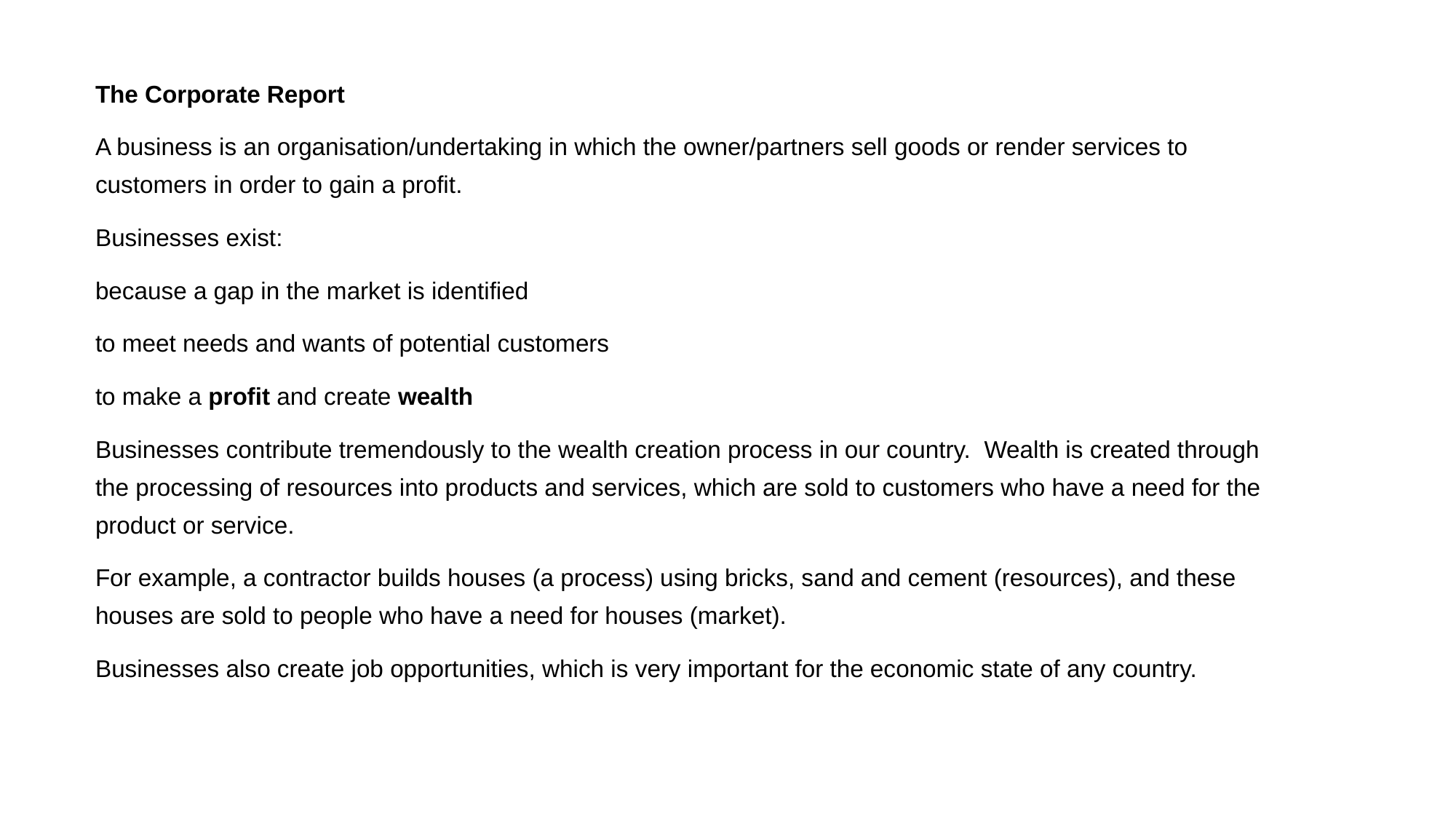

The Corporate Report
A business is an organisation/undertaking in which the owner/partners sell goods or render services to customers in order to gain a profit.
Businesses exist:
because a gap in the market is identified
to meet needs and wants of potential customers
to make a profit and create wealth
Businesses contribute tremendously to the wealth creation process in our country.  Wealth is created through the processing of resources into products and services, which are sold to customers who have a need for the product or service.
For example, a contractor builds houses (a process) using bricks, sand and cement (resources), and these houses are sold to people who have a need for houses (market).
Businesses also create job opportunities, which is very important for the economic state of any country.